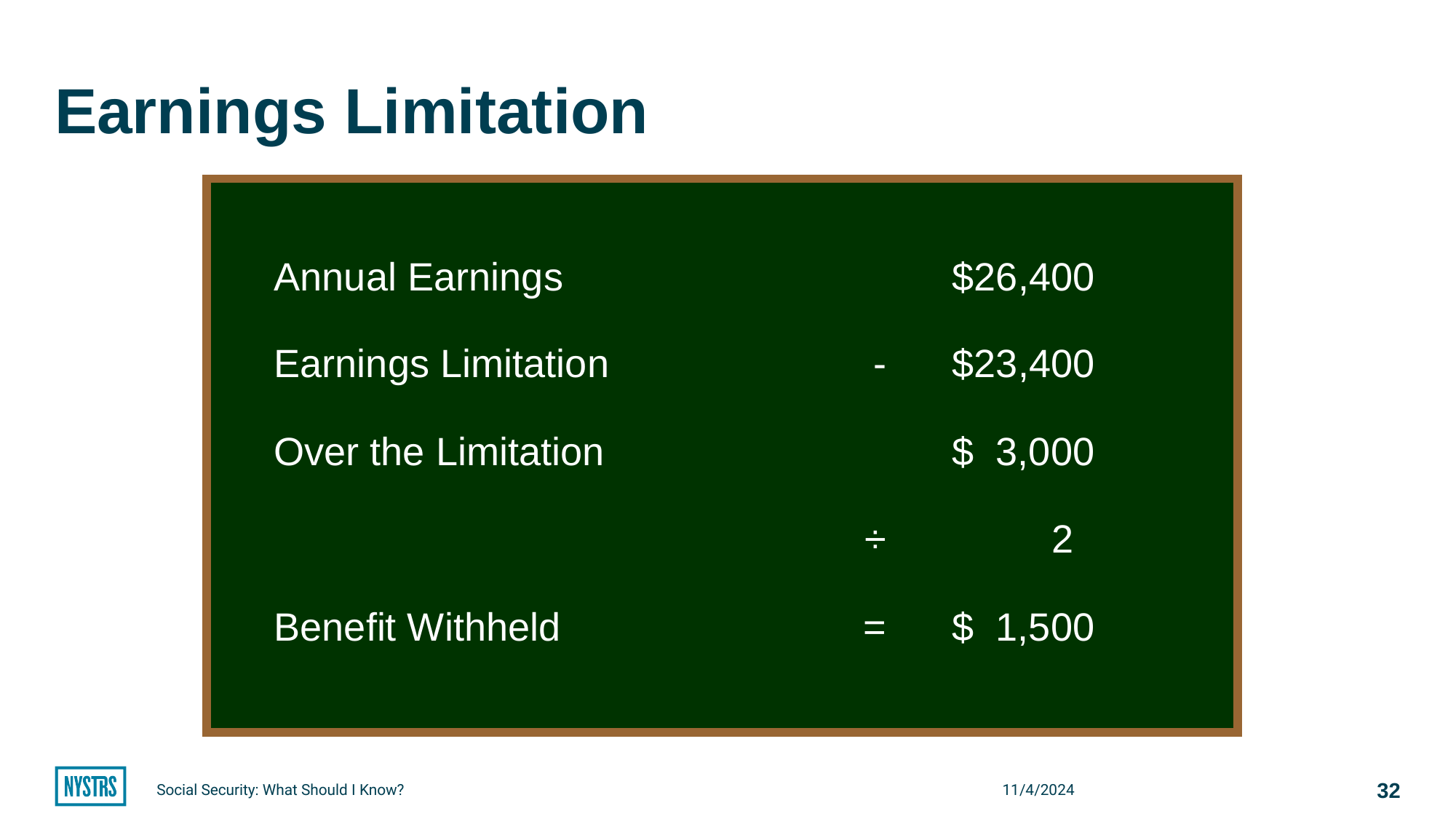

# Earnings Limitation

| Annual Earnings |  | $26,400 |
| --- | --- | --- |
| Earnings Limitation | - | $23,400 |
| Over the Limitation |  | $ 3,000 |
|  | ÷ | 2 |
| Benefit Withheld | = | $ 1,500 |
Social Security: What Should I Know?
11/4/2024
32